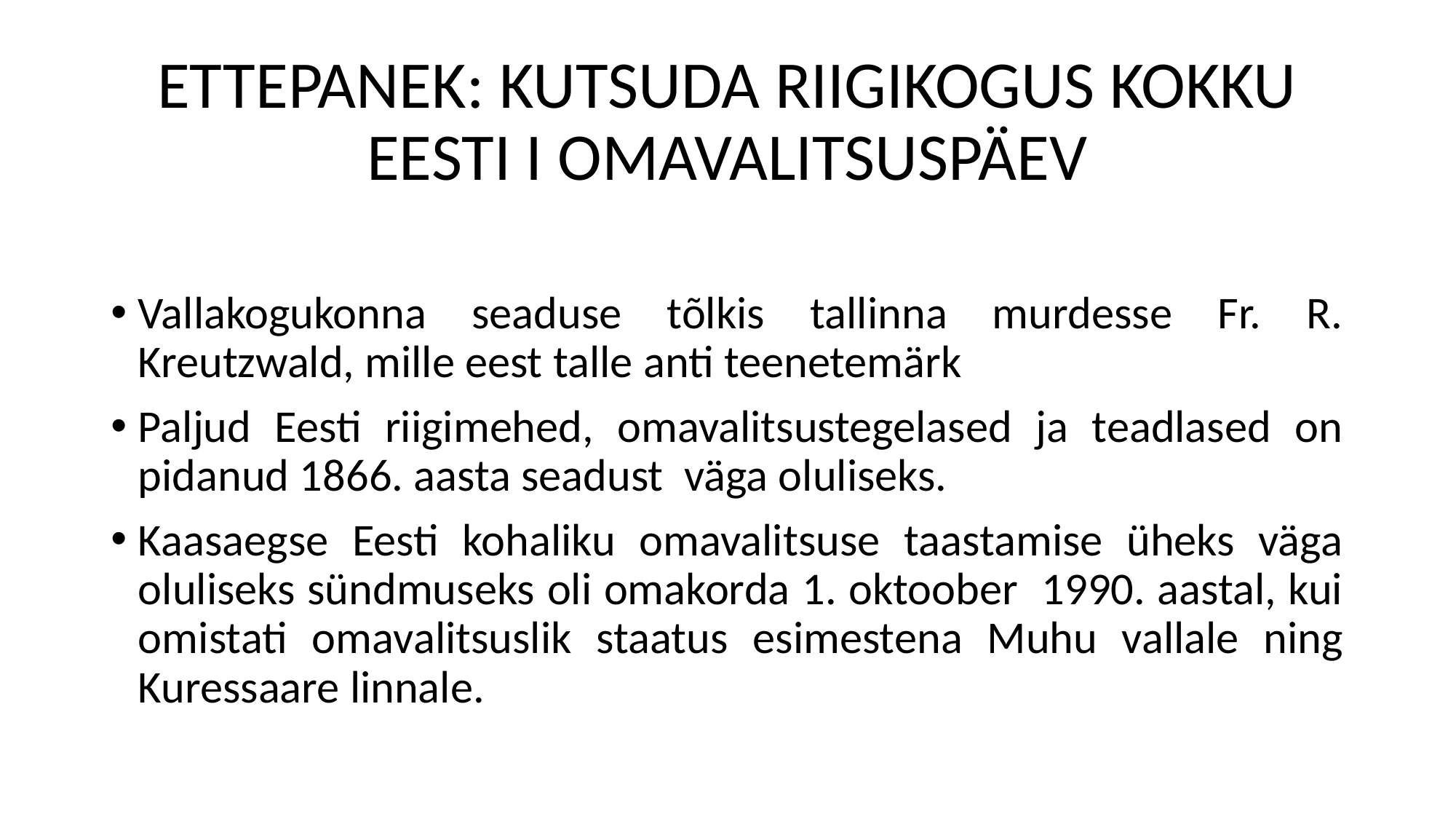

# ETTEPANEK: KUTSUDA RIIGIKOGUS KOKKU EESTI I OMAVALITSUSPÄEV

Vallakogukonna seaduse tõlkis tallinna murdesse Fr. R. Kreutzwald, mille eest talle anti teenetemärk
Paljud Eesti riigimehed, omavalitsustegelased ja teadlased on pidanud 1866. aasta seadust  väga oluliseks.
Kaasaegse Eesti kohaliku omavalitsuse taastamise üheks väga oluliseks sündmuseks oli omakorda 1. oktoober  1990. aastal, kui omistati omavalitsuslik staatus esimestena Muhu vallale ning Kuressaare linnale.